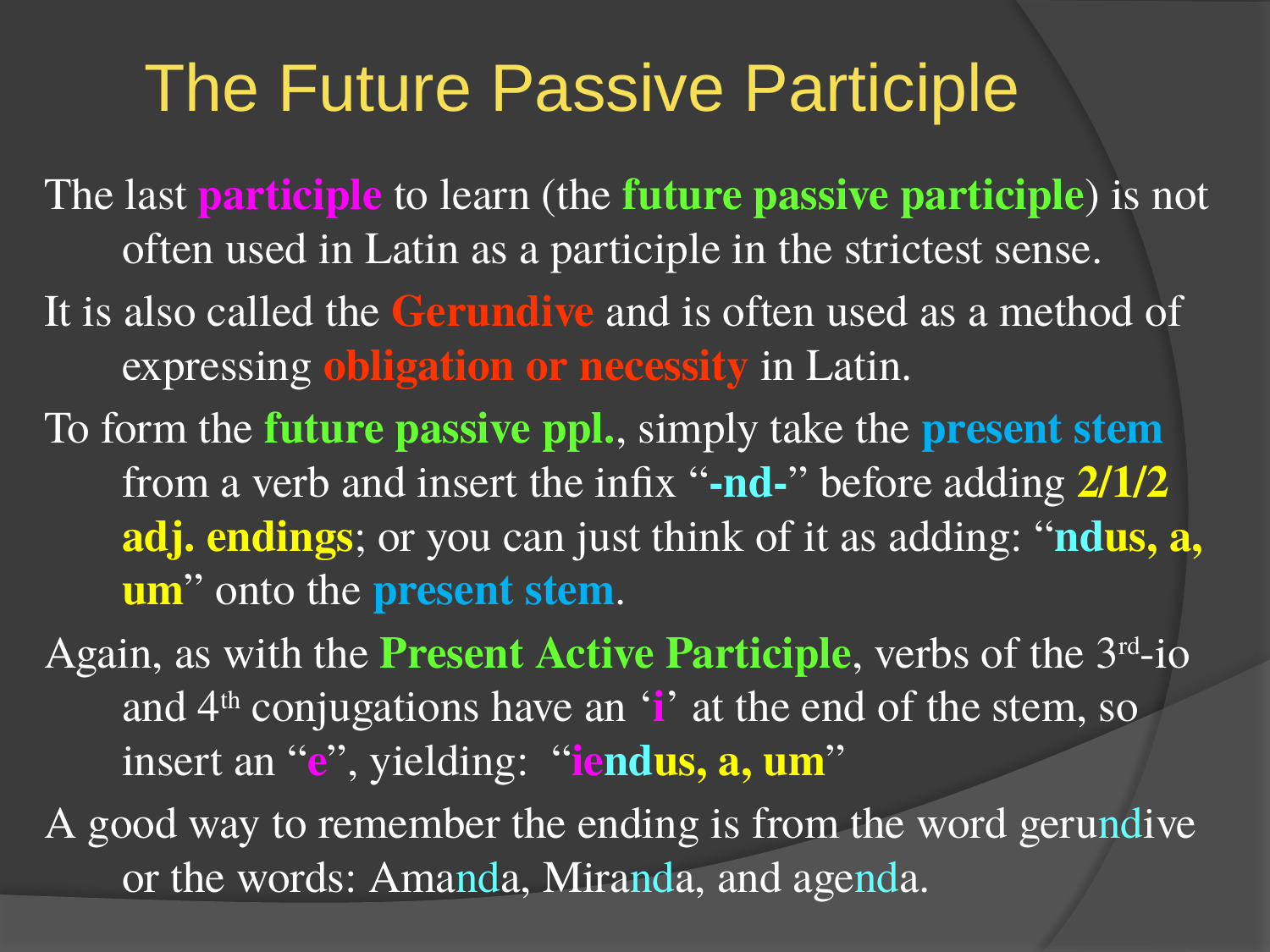

# The Future Passive Participle
The last participle to learn (the future passive participle) is not often used in Latin as a participle in the strictest sense.
It is also called the Gerundive and is often used as a method of expressing obligation or necessity in Latin.
To form the future passive ppl., simply take the present stem from a verb and insert the infix “-nd-” before adding 2/1/2 adj. endings; or you can just think of it as adding: “ndus, a, um” onto the present stem.
Again, as with the Present Active Participle, verbs of the 3rd-io and 4th conjugations have an ‘i’ at the end of the stem, so insert an “e”, yielding:  “iendus, a, um”
A good way to remember the ending is from the word gerundive or the words: Amanda, Miranda, and agenda.